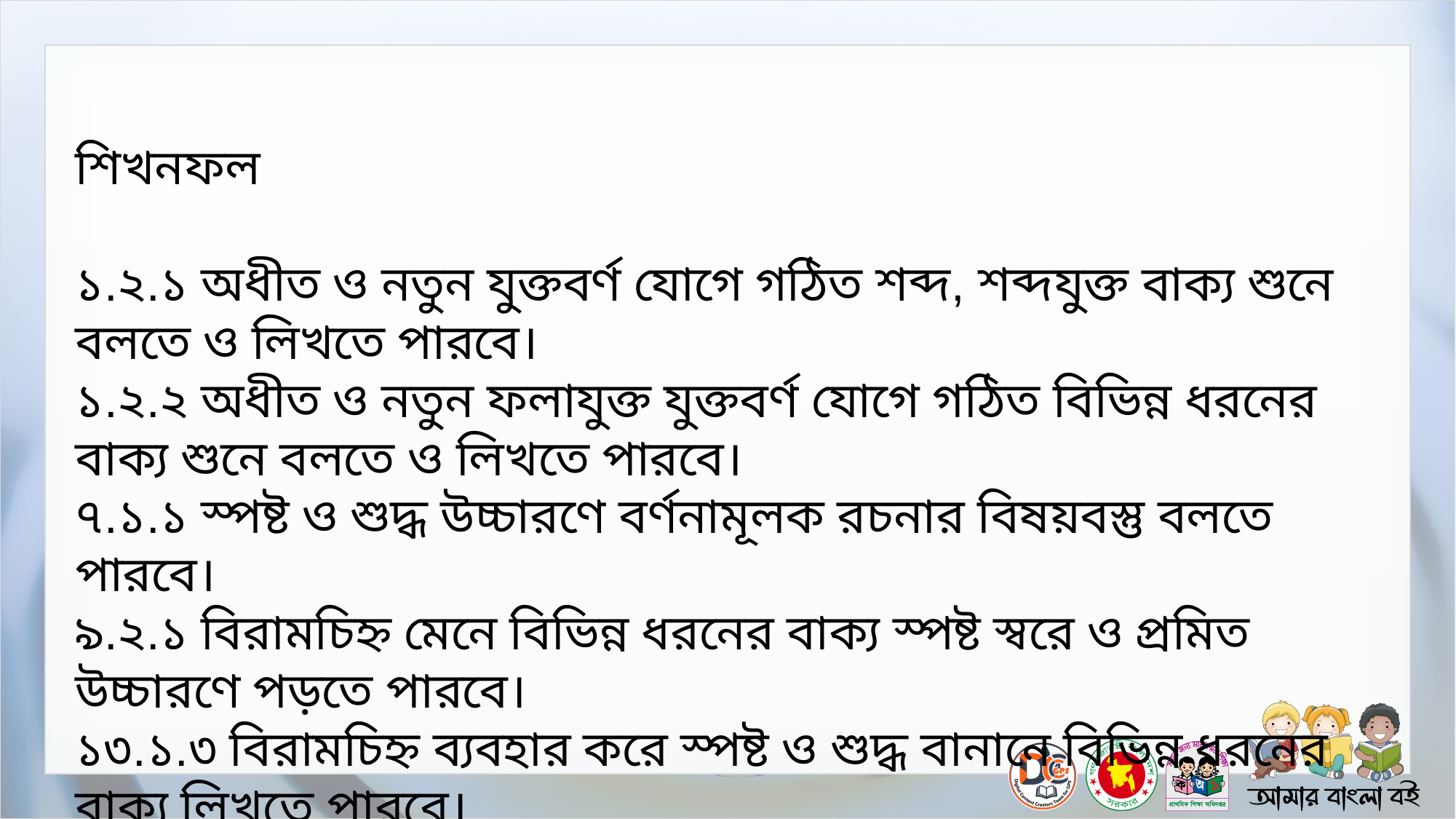

শিখনফল

১.২.১ অধীত ও নতুন যুক্তবর্ণ যোগে গঠিত শব্দ, শব্দযুক্ত বাক্য শুনে বলতে ও লিখতে পারবে।
১.২.২ অধীত ও নতুন ফলাযুক্ত যুক্তবর্ণ যোগে গঠিত বিভিন্ন ধরনের বাক্য শুনে বলতে ও লিখতে পারবে।
৭.১.১ স্পষ্ট ও শুদ্ধ উচ্চারণে বর্ণনামূলক রচনার বিষয়বস্তু বলতে পারবে।
৯.২.১ বিরামচিহ্ন মেনে বিভিন্ন ধরনের বাক্য স্পষ্ট স্বরে ও প্রমিত উচ্চারণে পড়তে পারবে।
১৩.১.৩ বিরামচিহ্ন ব্যবহার করে স্পষ্ট ও শুদ্ধ বানানে বিভিন্ন ধরনের বাক্য লিখতে পারবে।